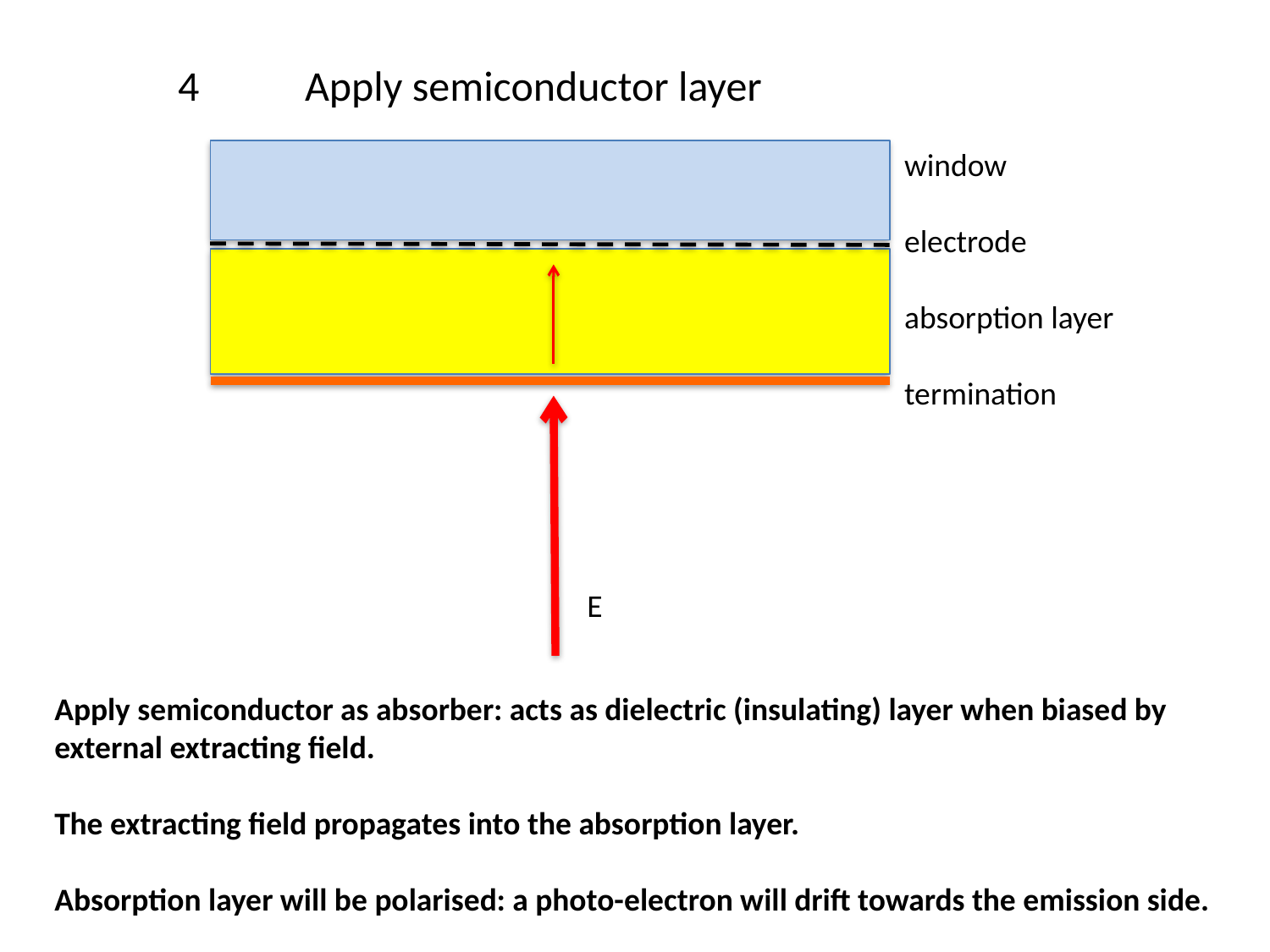

4	Apply semiconductor layer
window

electrode

absorption layer

termination

E
Apply semiconductor as absorber: acts as dielectric (insulating) layer when biased by
external extracting field.

The extracting field propagates into the absorption layer.

Absorption layer will be polarised: a photo-electron will drift towards the emission side.